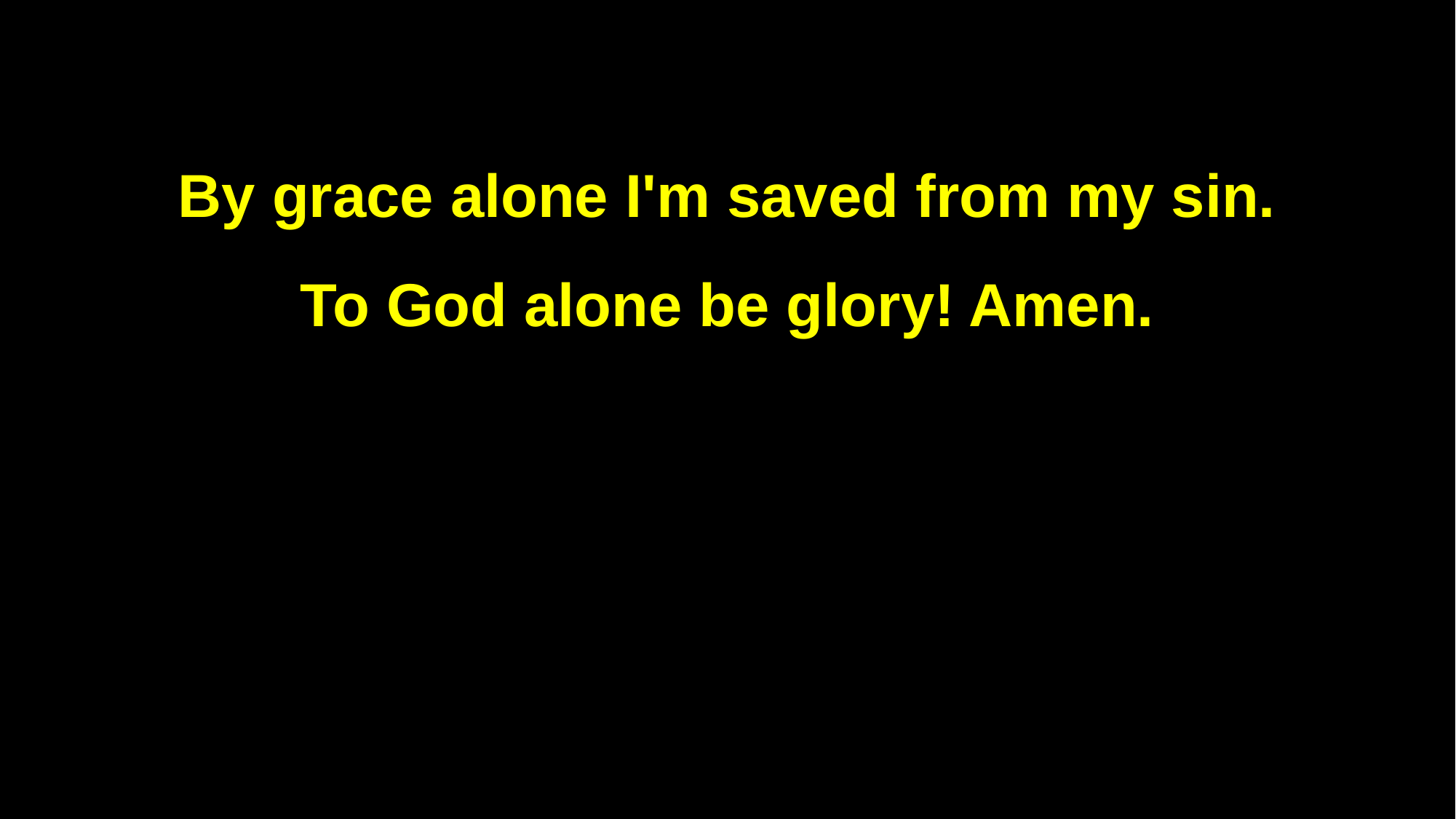

By grace alone I'm saved from my sin.
To God alone be glory! Amen.